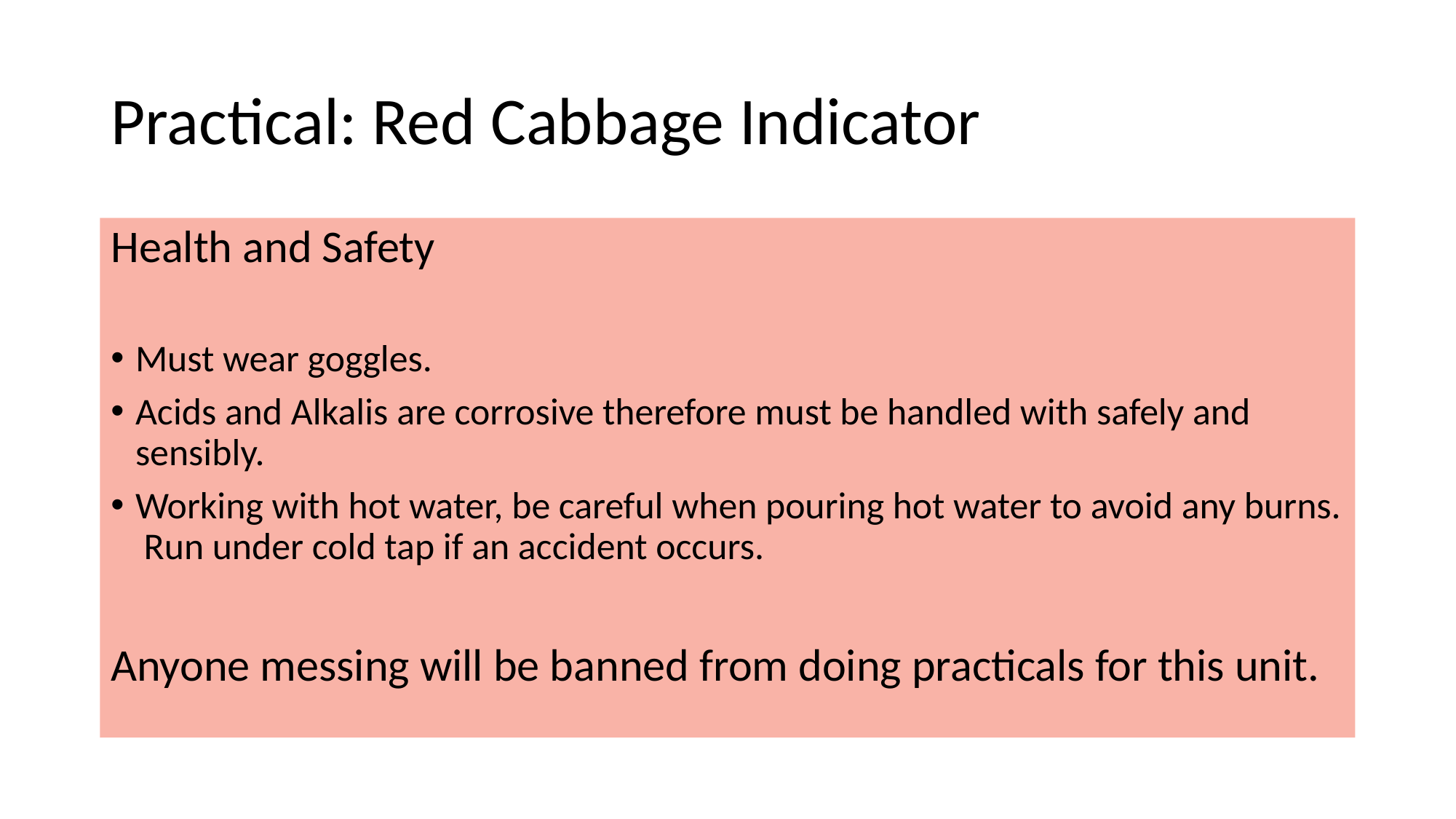

# Practical: Red Cabbage Indicator
Health and Safety
Must wear goggles.
Acids and Alkalis are corrosive therefore must be handled with safely and sensibly.
Working with hot water, be careful when pouring hot water to avoid any burns.  Run under cold tap if an accident occurs.

Anyone messing will be banned from doing practicals for this unit.